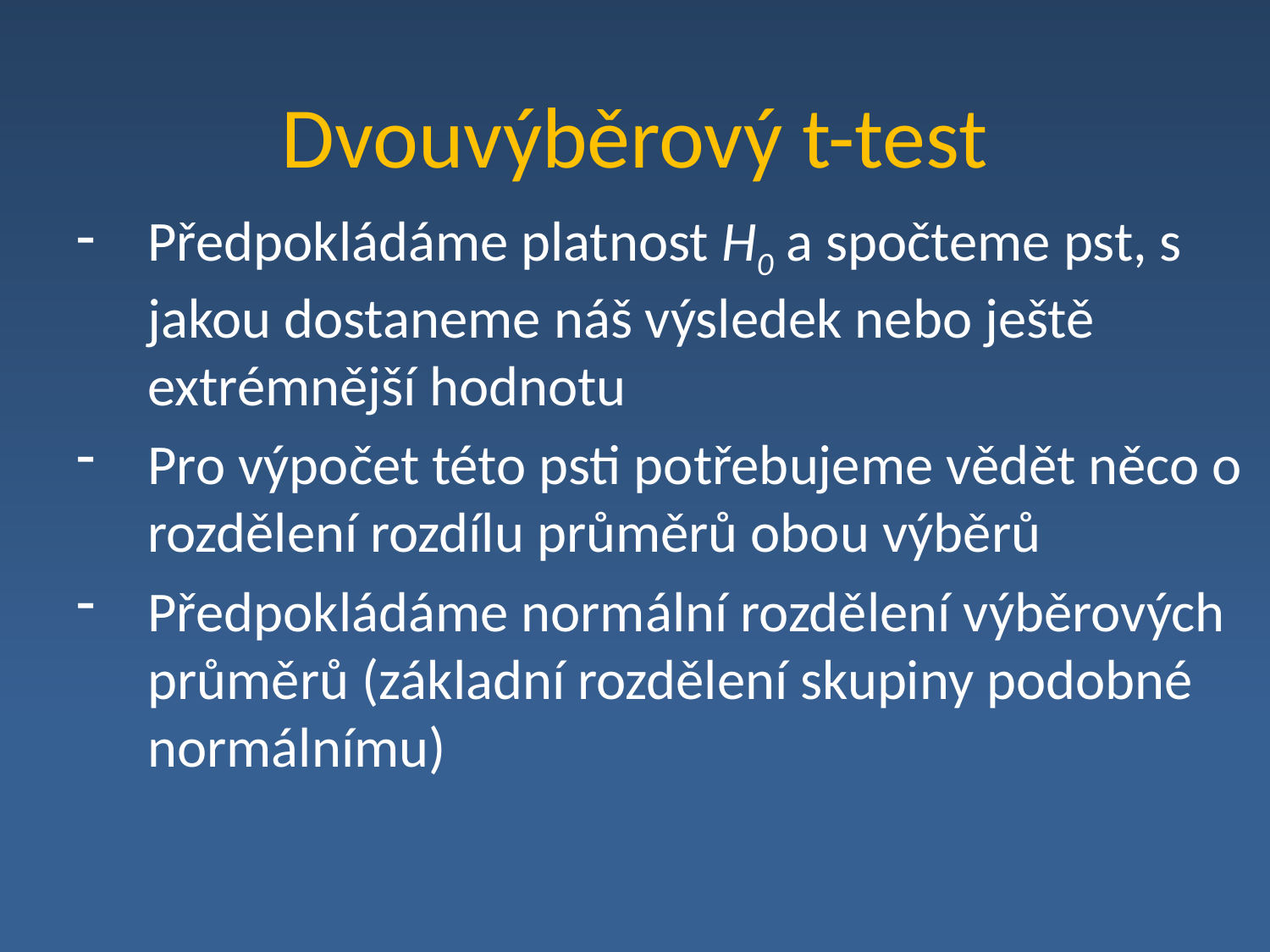

# Dvouvýběrový t-test
Předpokládáme platnost H0 a spočteme pst, s jakou dostaneme náš výsledek nebo ještě extrémnější hodnotu
Pro výpočet této psti potřebujeme vědět něco o rozdělení rozdílu průměrů obou výběrů
Předpokládáme normální rozdělení výběrových průměrů (základní rozdělení skupiny podobné normálnímu)